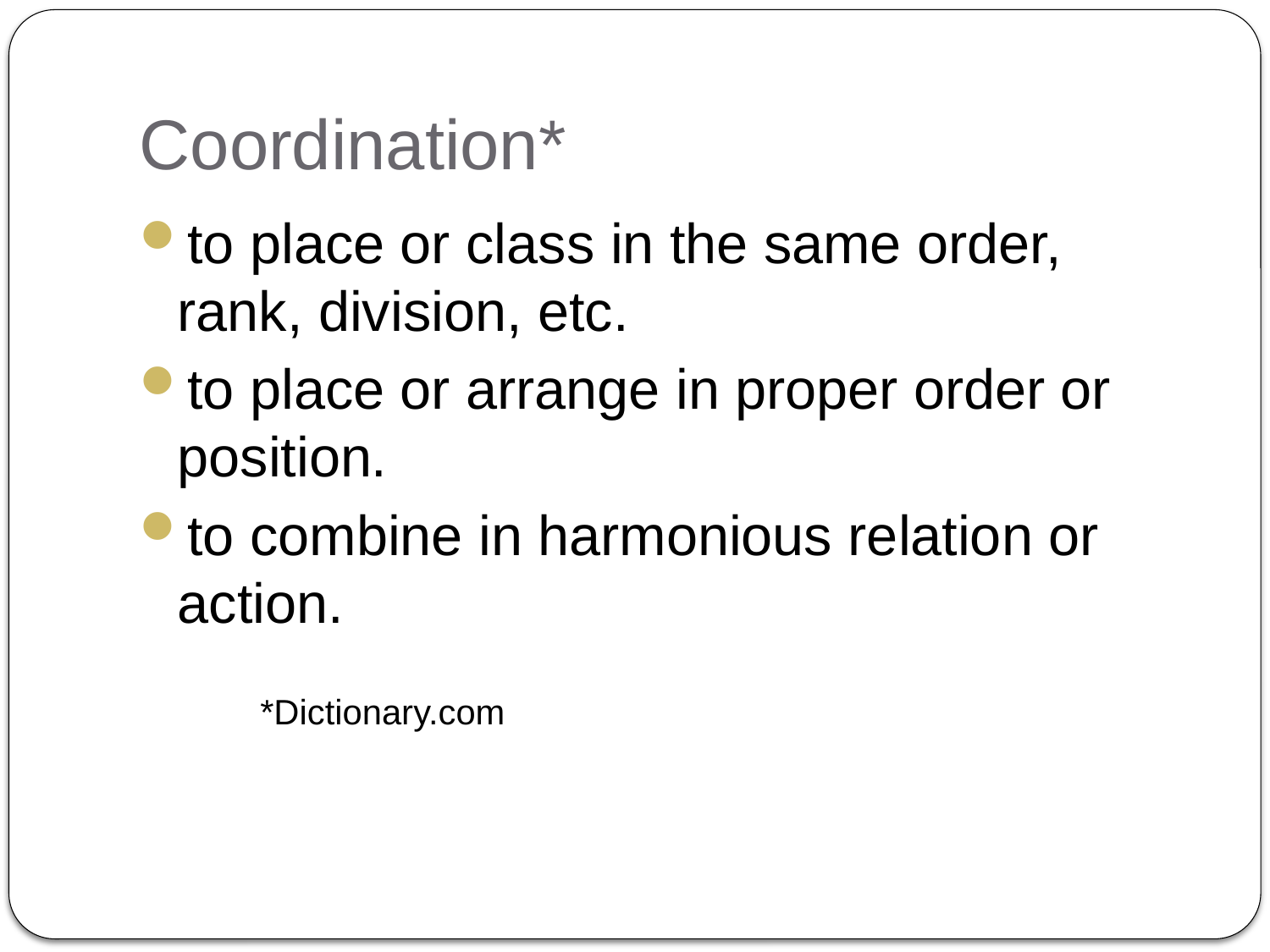

# Coordination*
to place or class in the same order, rank, division, etc.
to place or arrange in proper order or position.
to combine in harmonious relation or action.

*Dictionary.com